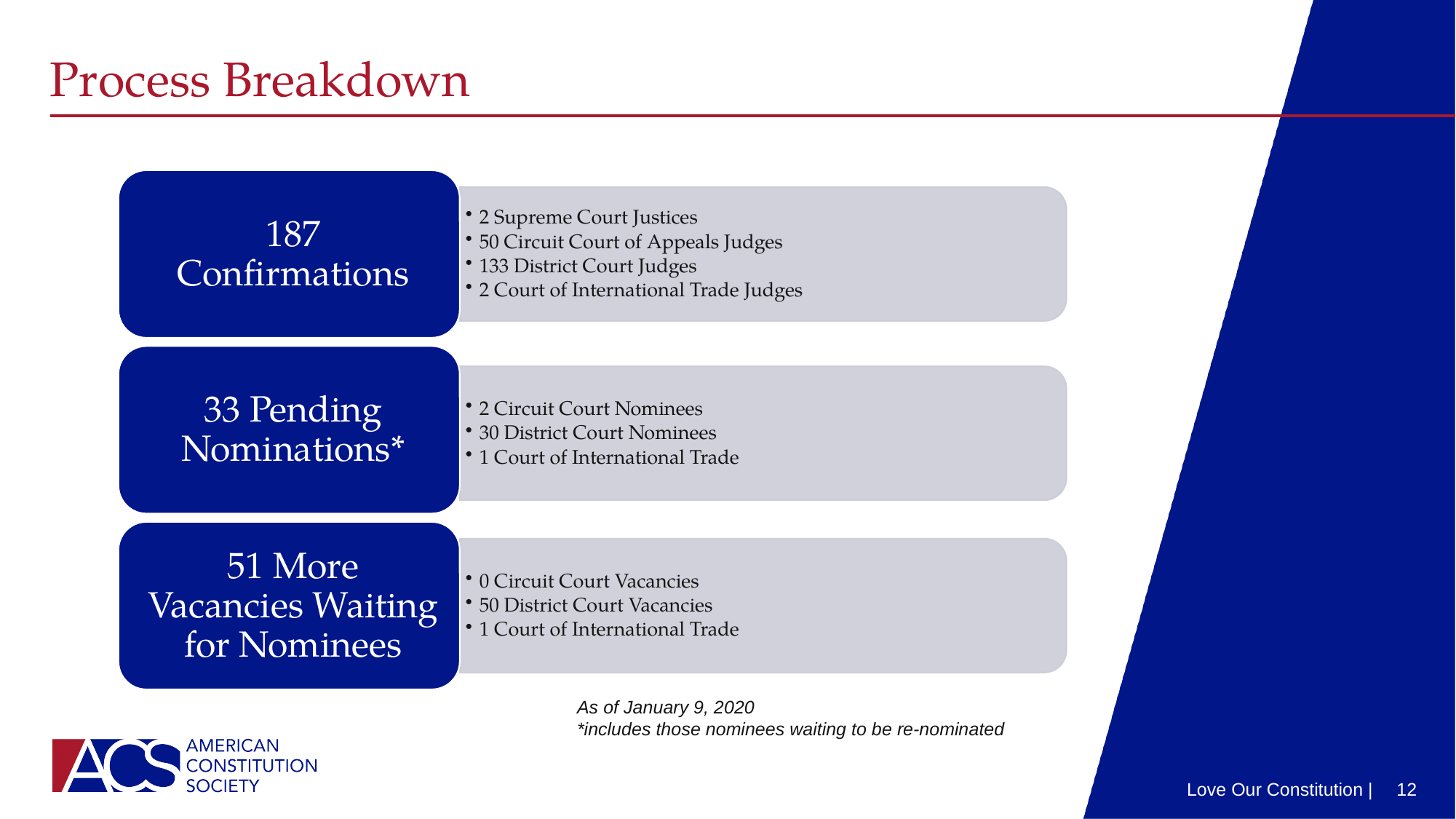

# Process Breakdown
2 Supreme Court Justices
50 Circuit Court of Appeals Judges
133 District Court Judges
2 Court of International Trade Judges
187 Confirmations
2 Circuit Court Nominees
30 District Court Nominees
1 Court of International Trade
33 Pending Nominations*
0 Circuit Court Vacancies
50 District Court Vacancies
1 Court of International Trade
51 More Vacancies Waiting for Nominees
As of January 9, 2020
*includes those nominees waiting to be re-nominated
Love Our Constitution |
12